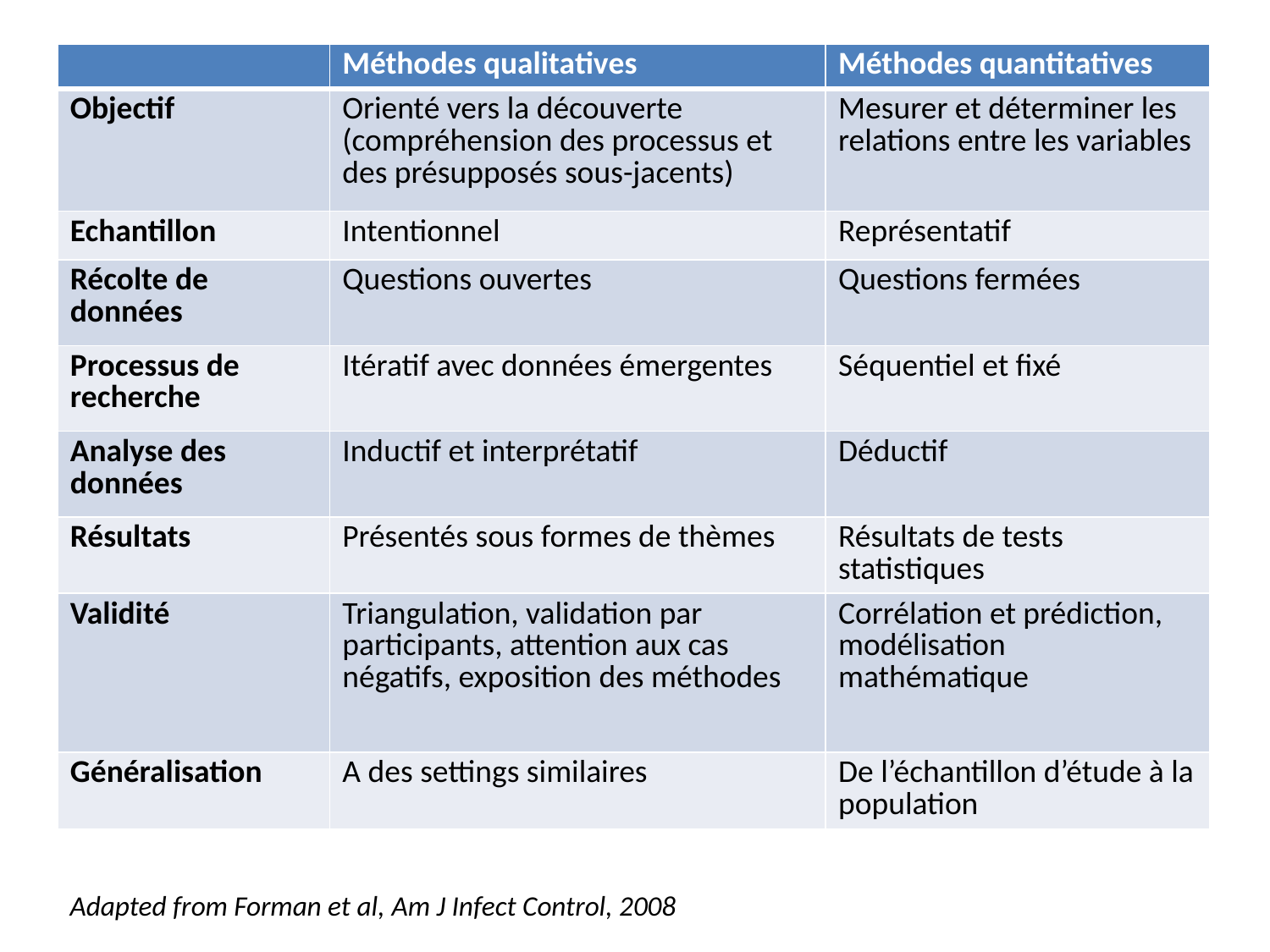

|  | Méthodes qualitatives | Méthodes quantitatives |
| --- | --- | --- |
| Objectif | Orienté vers la découverte (compréhension des processus et des présupposés sous-jacents) | Mesurer et déterminer les relations entre les variables |
| Echantillon | Intentionnel | Représentatif |
| Récolte de données | Questions ouvertes | Questions fermées |
| Processus de recherche | Itératif avec données émergentes | Séquentiel et fixé |
| Analyse des données | Inductif et interprétatif | Déductif |
| Résultats | Présentés sous formes de thèmes | Résultats de tests statistiques |
| Validité | Triangulation, validation par participants, attention aux cas négatifs, exposition des méthodes | Corrélation et prédiction, modélisation mathématique |
| Généralisation | A des settings similaires | De l’échantillon d’étude à la population |
Adapted from Forman et al, Am J Infect Control, 2008
13.06.2019